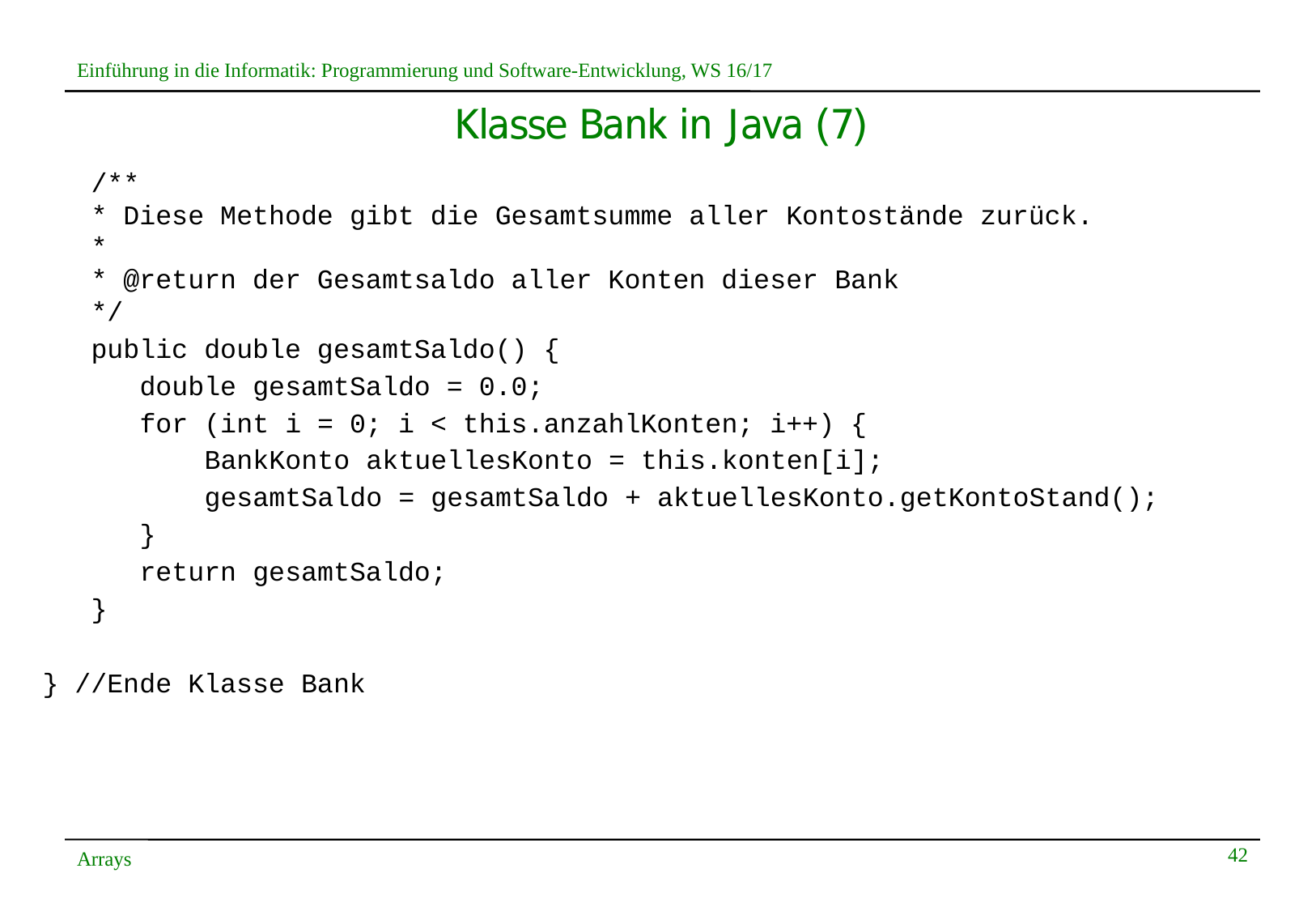

# Klasse Bank in Java (7)
     /**
     * Diese Methode gibt die Gesamtsumme aller Kontostände zurück.
     *
     * @return der Gesamtsaldo aller Konten dieser Bank
     */
     public double gesamtSaldo() {
        double gesamtSaldo = 0.0;
        for (int i = 0; i < this.anzahlKonten; i++) {
            BankKonto aktuellesKonto = this.konten[i];
            gesamtSaldo = gesamtSaldo + aktuellesKonto.getKontoStand();
        }
        return gesamtSaldo;
     }

  } //Ende Klasse Bank

42
Arrays